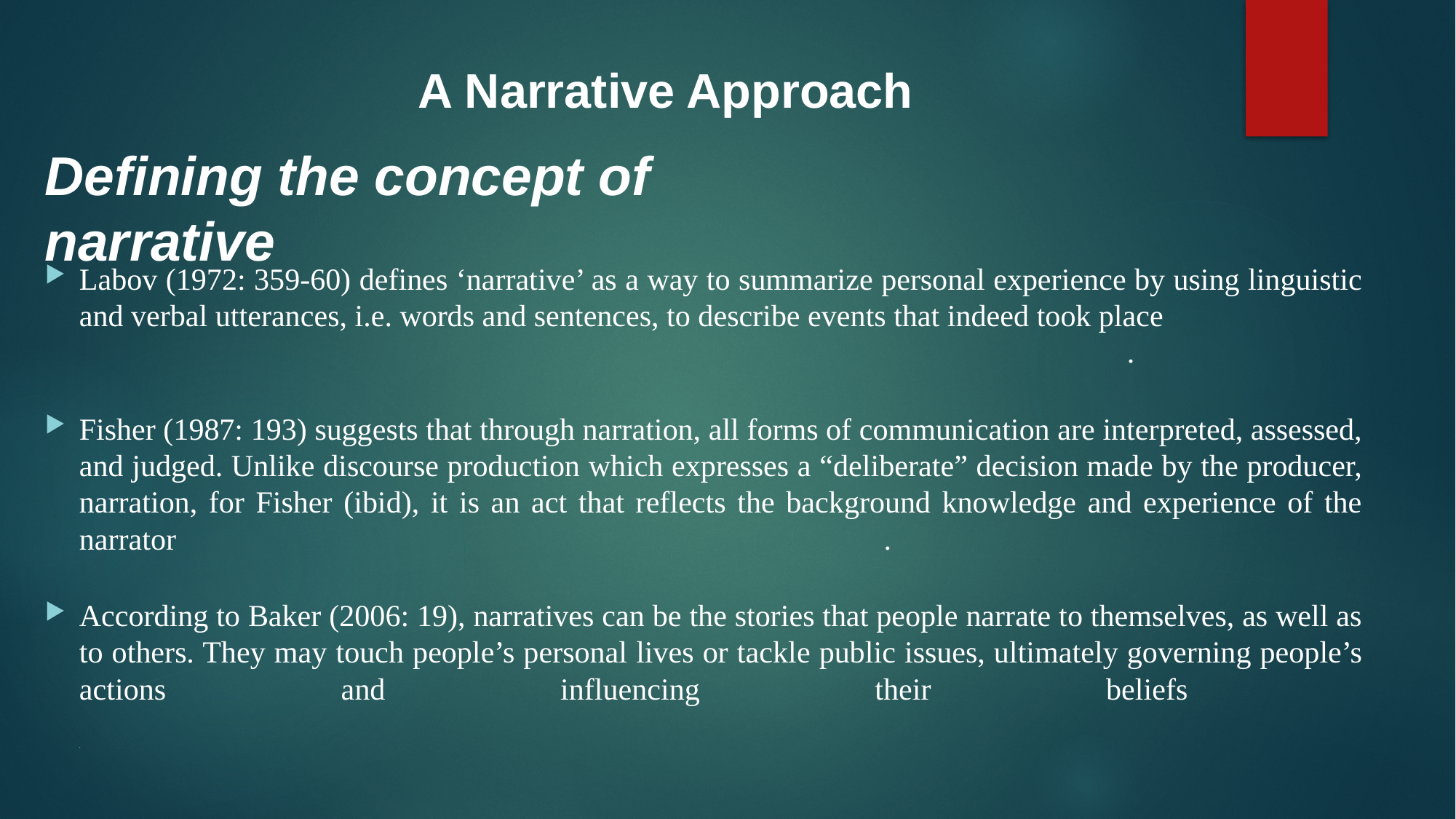

# A Narrative Approach
Defining the concept of narrative
Labov (1972: 359-60) defines ‘narrative’ as a way to summarize personal experience by using linguistic and verbal utterances, i.e. words and sentences, to describe events that indeed took place                                                  .
Fisher (1987: 193) suggests that through narration, all forms of communication are interpreted, assessed, and judged. Unlike discourse production which expresses a “deliberate” decision made by the producer, narration, for Fisher (ibid), it is an act that reflects the background knowledge and experience of the narrator   .
According to Baker (2006: 19), narratives can be the stories that people narrate to themselves, as well as to others. They may touch people’s personal lives or tackle public issues, ultimately governing people’s actions and influencing their beliefs
.